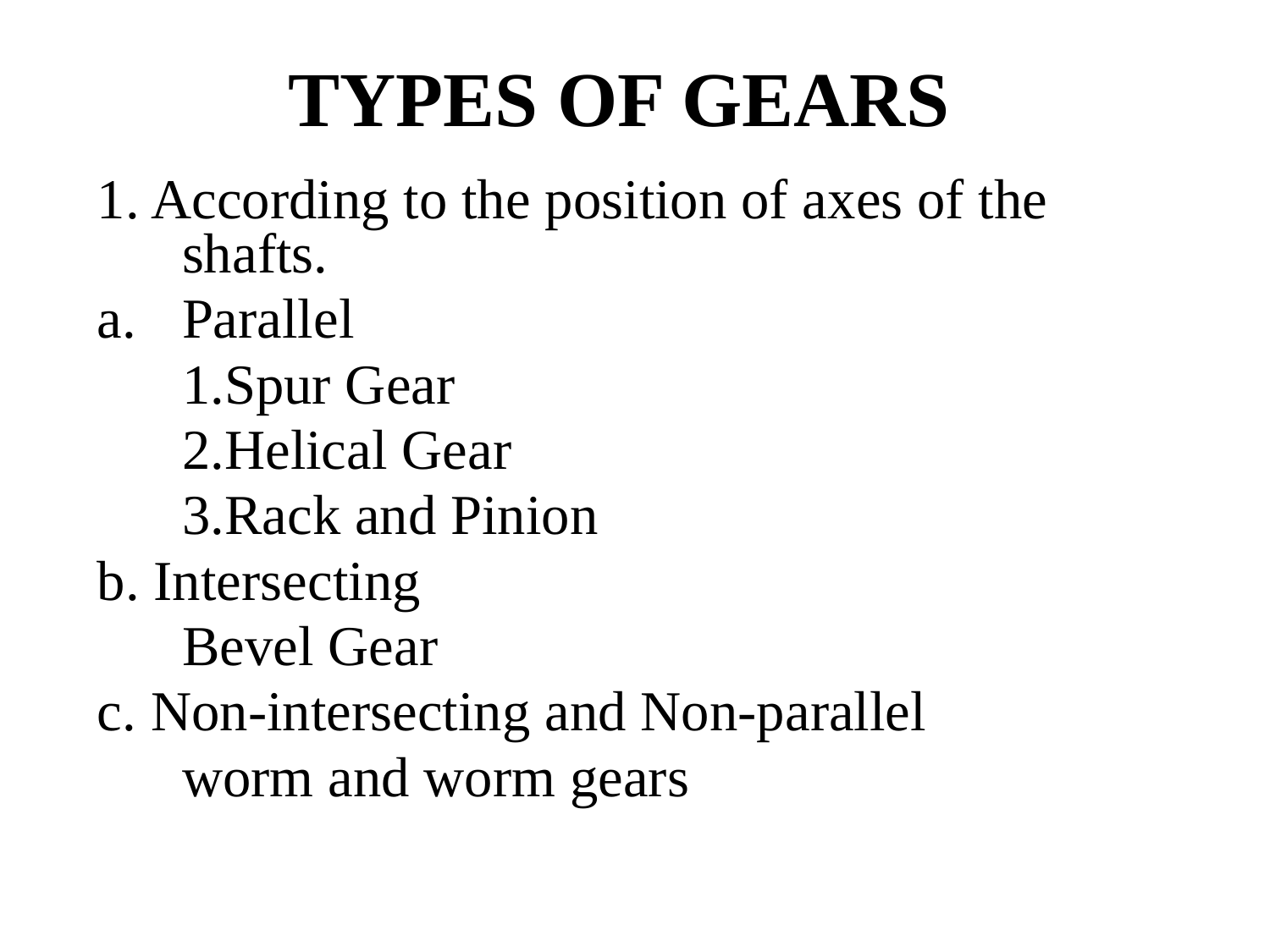

# TYPES OF GEARS
1. According to the position of axes of the shafts.
Parallel
	1.Spur Gear
	2.Helical Gear
	3.Rack and Pinion
b. Intersecting
	Bevel Gear
c. Non-intersecting and Non-parallel
	worm and worm gears